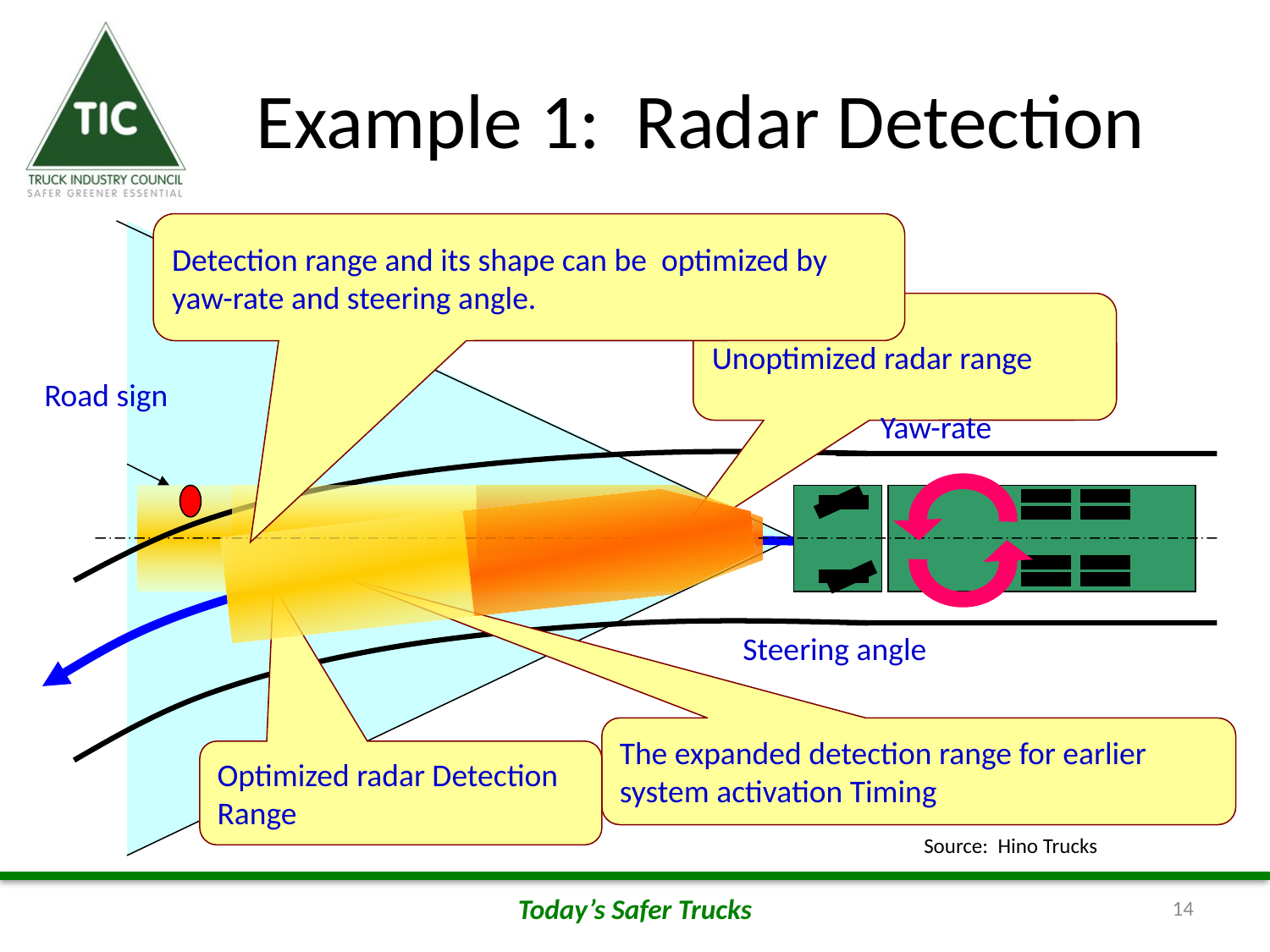

# Example 1:  Radar Detection
Detection range and its shape can be  optimized by yaw-rate and steering angle.

Unoptimized radar range
Road sign

Yaw-rate

Steering angle

The expanded detection range for earlier
system activation Timing
Optimized radar Detection Range
Source:  Hino Trucks
Today’s Safer Trucks
14